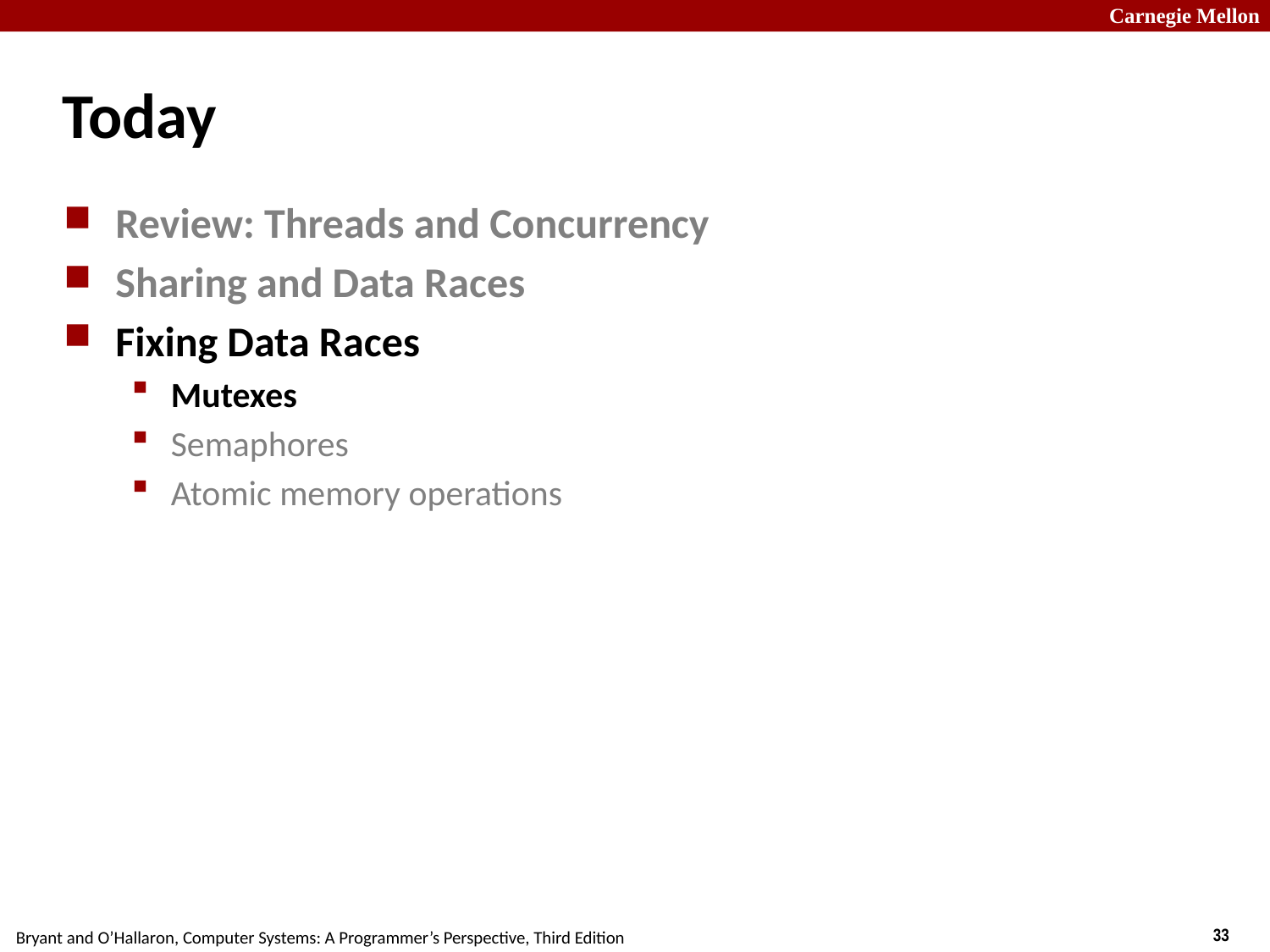

# Today
Review: Threads and Concurrency
Sharing and Data Races
Fixing Data Races
Mutexes
Semaphores
Atomic memory operations